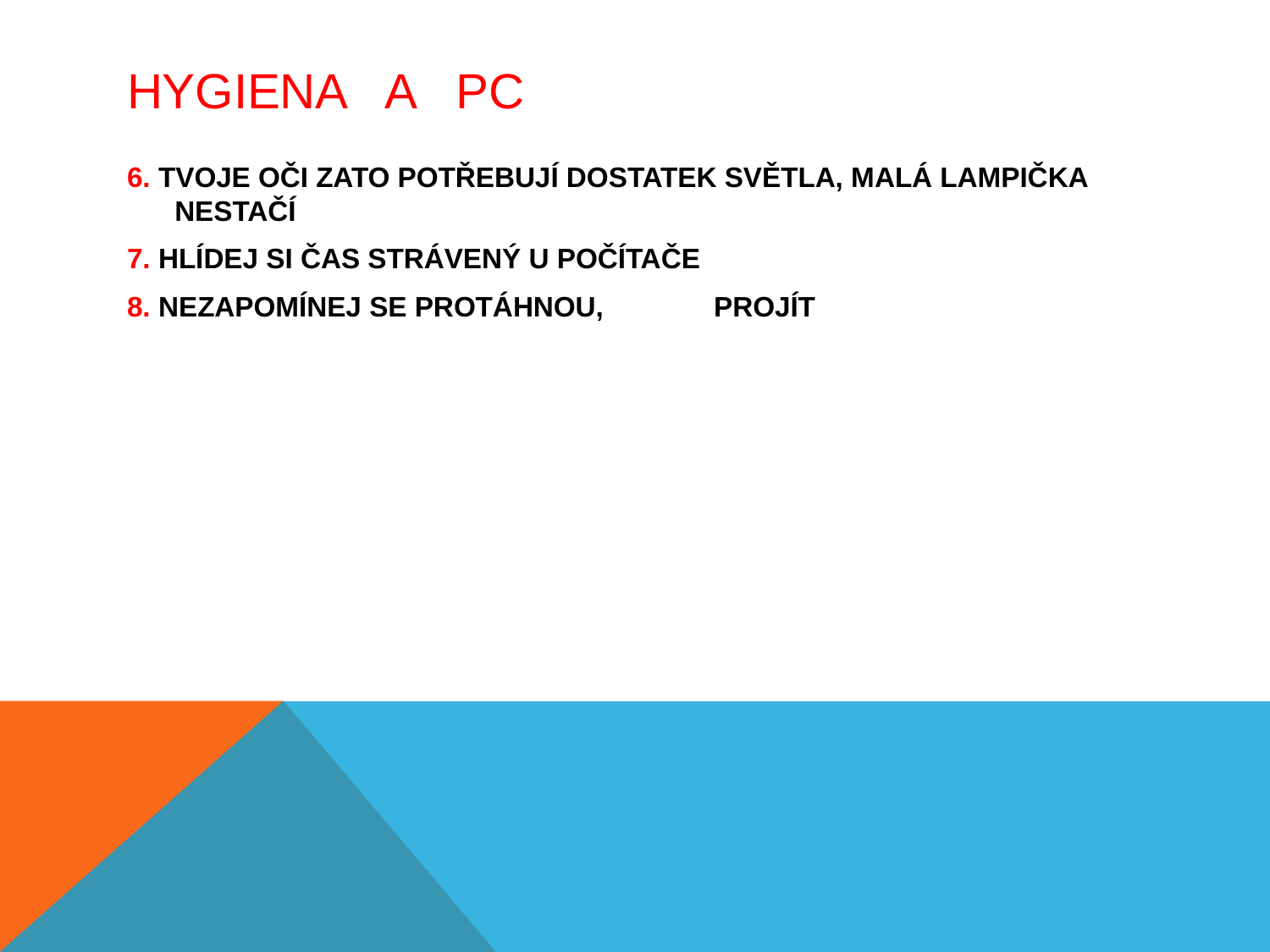

# HYGIENA   A   PC
6. TVOJE OČI ZATO POTŘEBUJÍ DOSTATEK SVĚTLA, MALÁ LAMPIČKA NESTAČÍ
7. HLÍDEJ SI ČAS STRÁVENÝ U POČÍTAČE
8. NEZAPOMÍNEJ SE PROTÁHNOU,   	    PROJÍT